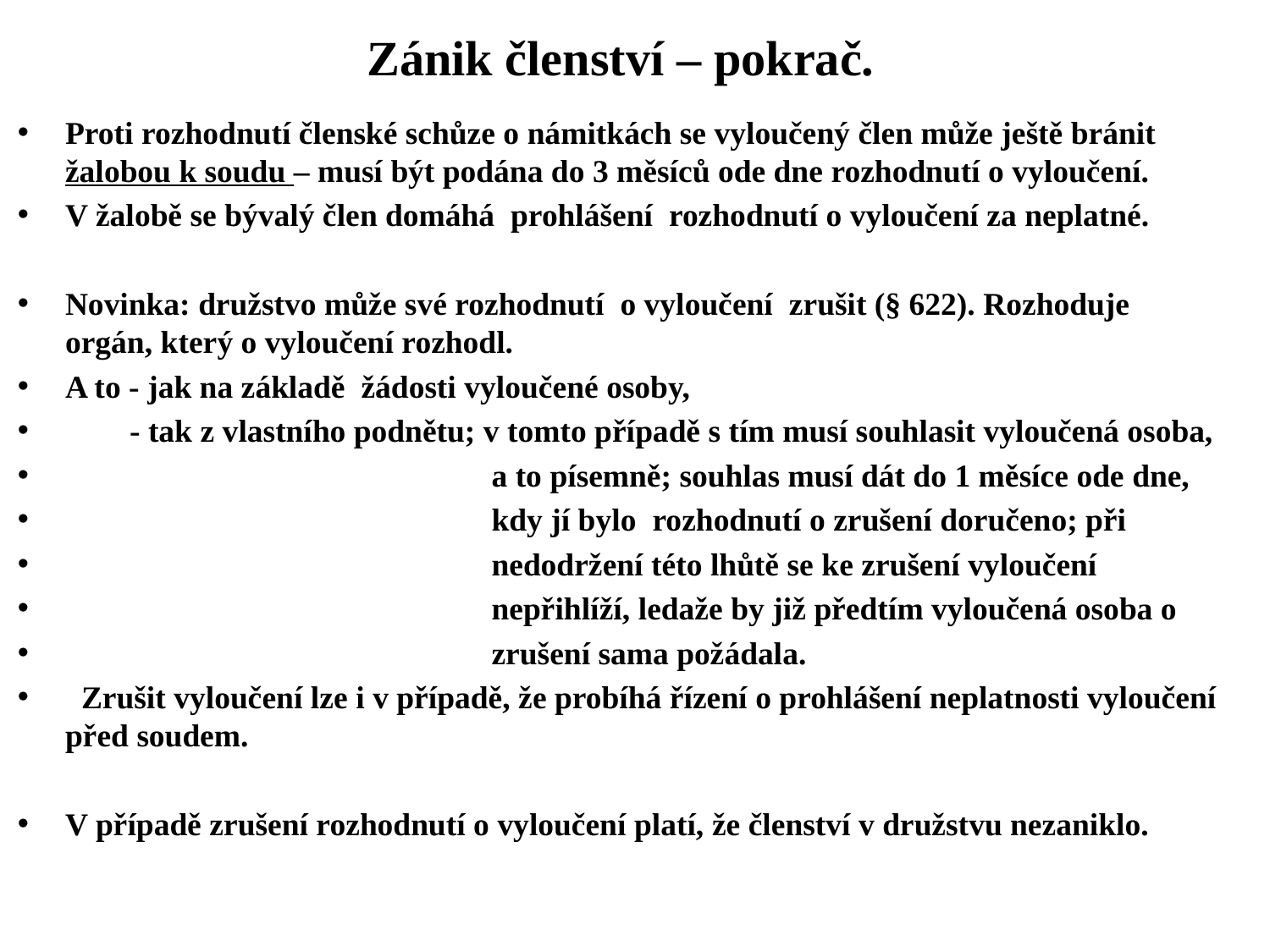

# Zánik členství – pokrač.
Proti rozhodnutí členské schůze o námitkách se vyloučený člen může ještě bránit žalobou k soudu – musí být podána do 3 měsíců ode dne rozhodnutí o vyloučení.
V žalobě se bývalý člen domáhá  prohlášení  rozhodnutí o vyloučení za neplatné.

Novinka: družstvo může své rozhodnutí  o vyloučení  zrušit (§ 622). Rozhoduje  orgán, který o vyloučení rozhodl.
A to - jak na základě  žádosti vyloučené osoby,
        - tak z vlastního podnětu; v tomto případě s tím musí souhlasit vyloučená osoba,
                                                     a to písemně; souhlas musí dát do 1 měsíce ode dne,
                                                     kdy jí bylo  rozhodnutí o zrušení doručeno; při
                                                     nedodržení této lhůtě se ke zrušení vyloučení
                                                     nepřihlíží, ledaže by již předtím vyloučená osoba o
                                                     zrušení sama požádala.
  Zrušit vyloučení lze i v případě, že probíhá řízení o prohlášení neplatnosti vyloučení  před soudem.

V případě zrušení rozhodnutí o vyloučení platí, že členství v družstvu nezaniklo.